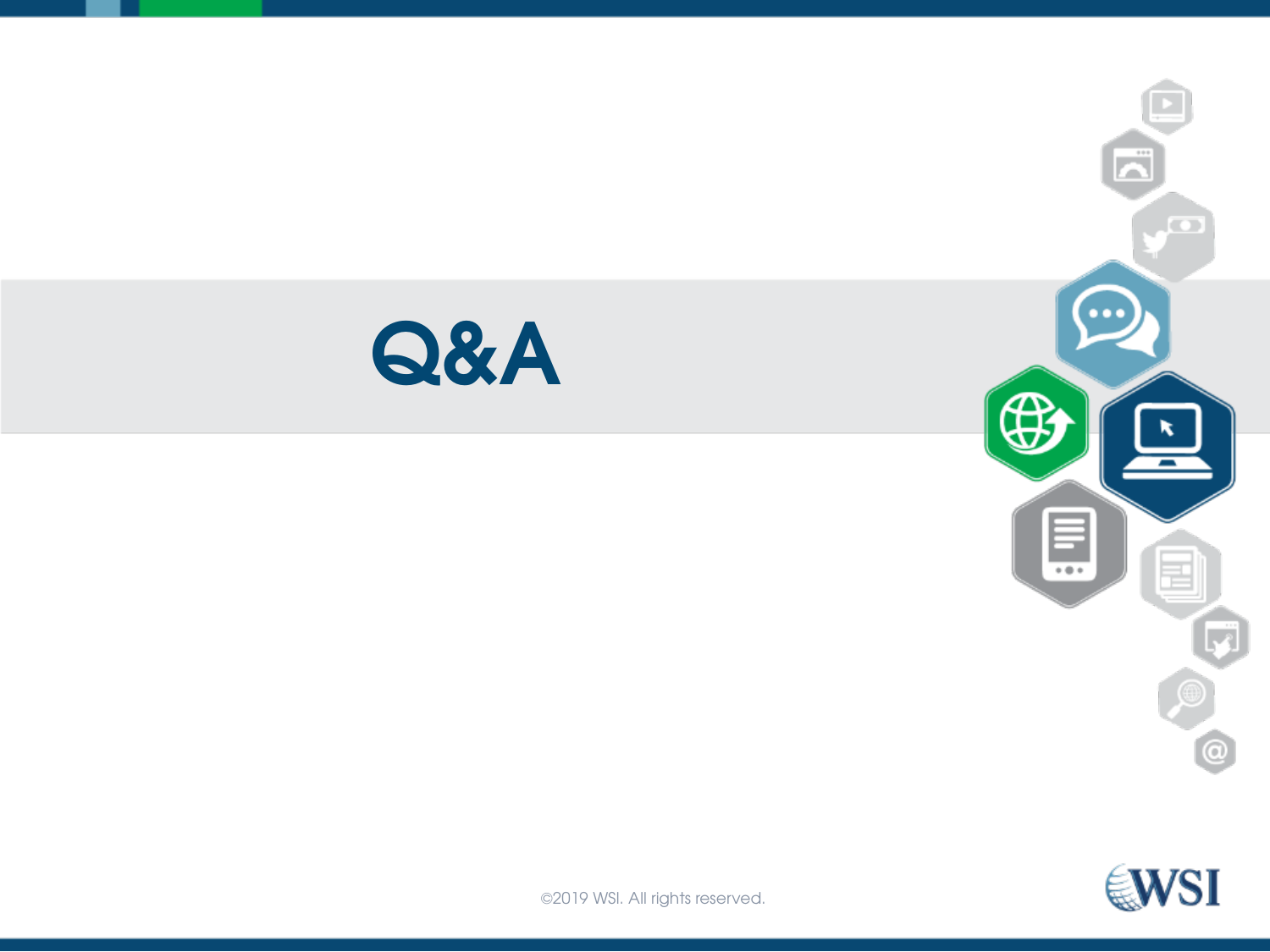

# Q&A
©2019 WSI. All rights reserved.